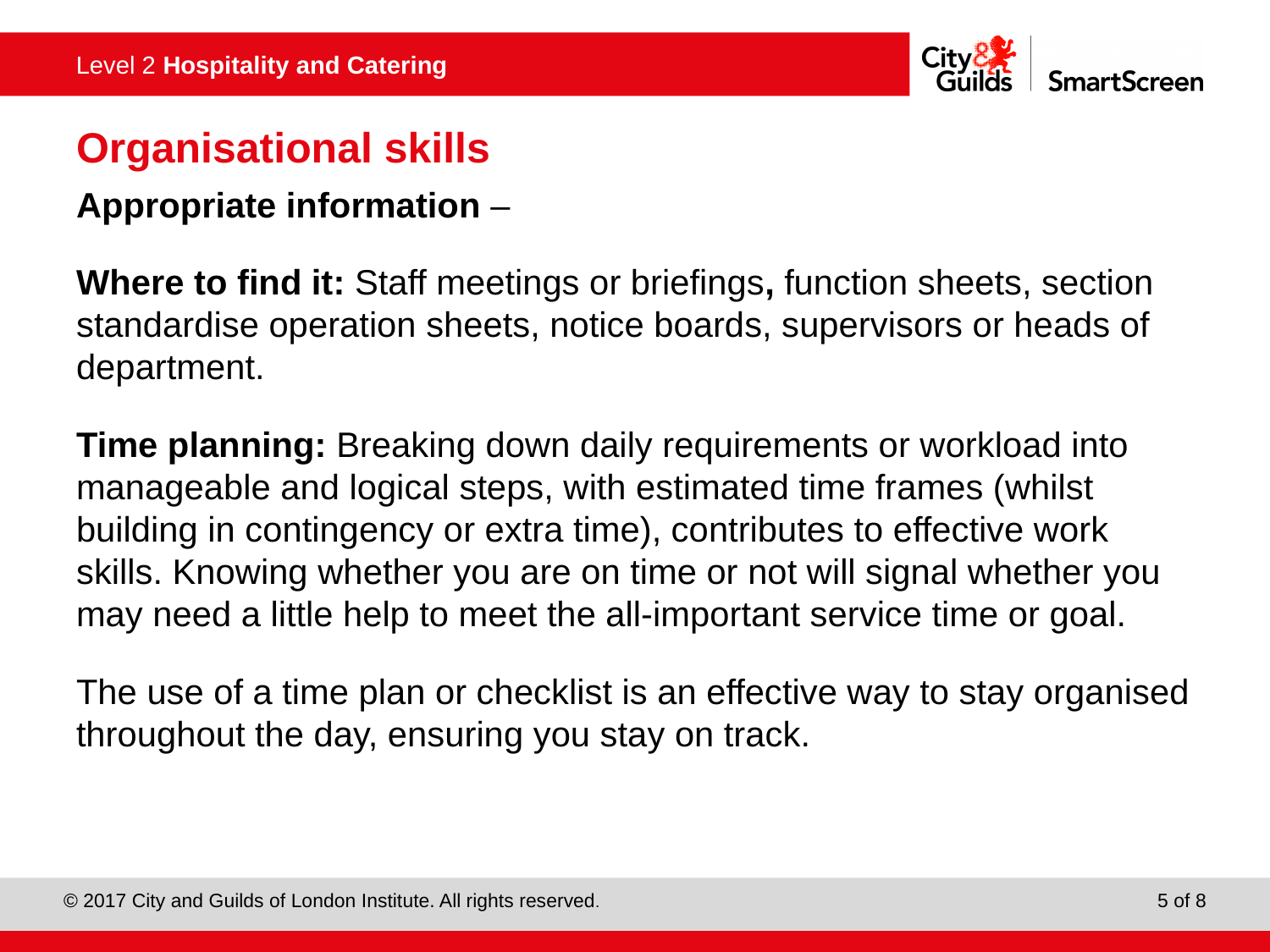

# Organisational skills
Appropriate information –
Where to find it: Staff meetings or briefings, function sheets, section standardise operation sheets, notice boards, supervisors or heads of department.
Time planning: Breaking down daily requirements or workload into manageable and logical steps, with estimated time frames (whilst building in contingency or extra time), contributes to effective work skills. Knowing whether you are on time or not will signal whether you may need a little help to meet the all-important service time or goal.
The use of a time plan or checklist is an effective way to stay organised throughout the day, ensuring you stay on track.